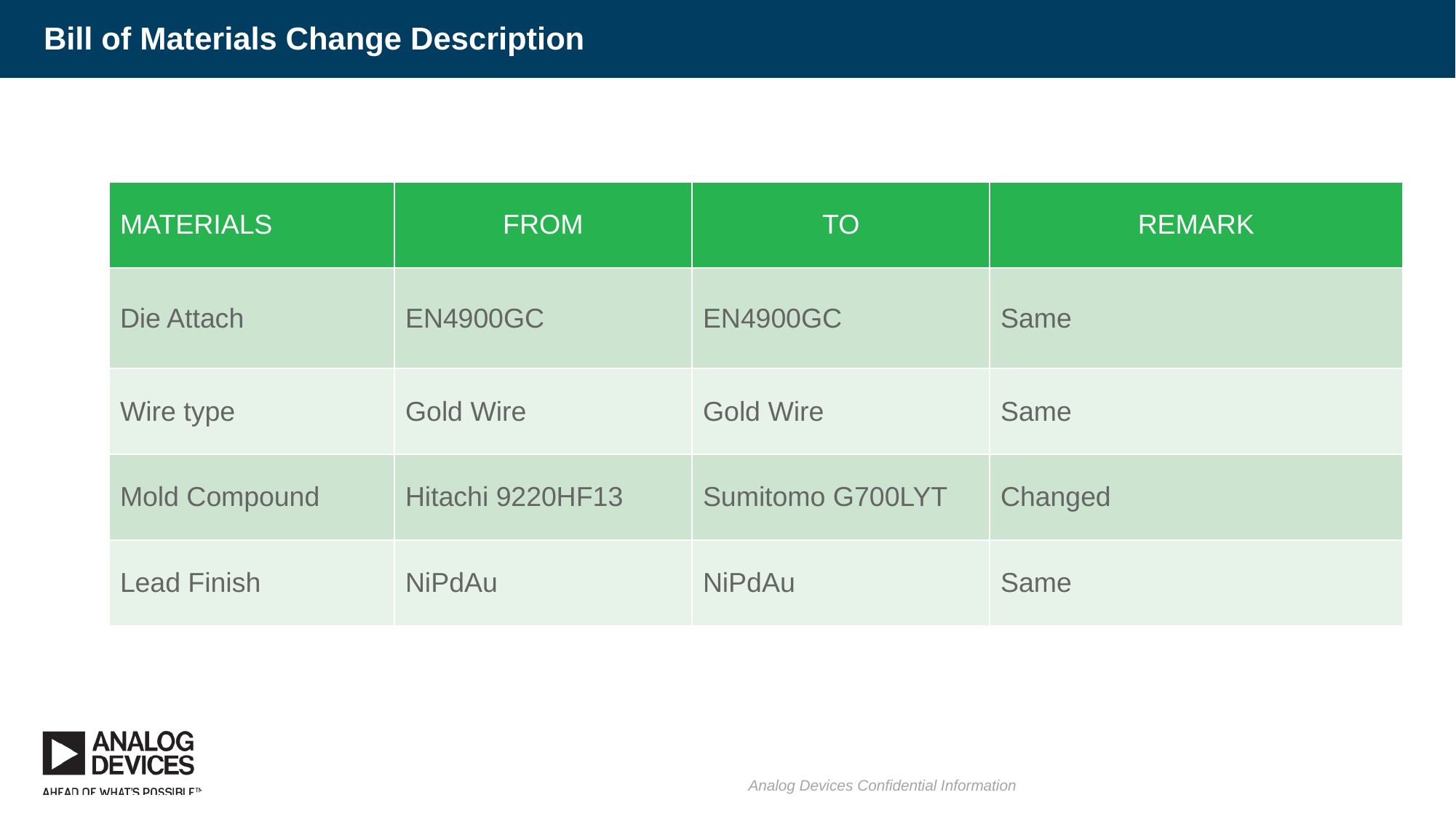

# Bill of Materials Change Description
| MATERIALS | FROM | TO | REMARK |
| --- | --- | --- | --- |
| Die Attach | EN4900GC | EN4900GC | Same |
| Wire type | Gold Wire | Gold Wire | Same |
| Mold Compound | Hitachi 9220HF13 | Sumitomo G700LYT | Changed |
| Lead Finish | NiPdAu | NiPdAu | Same |